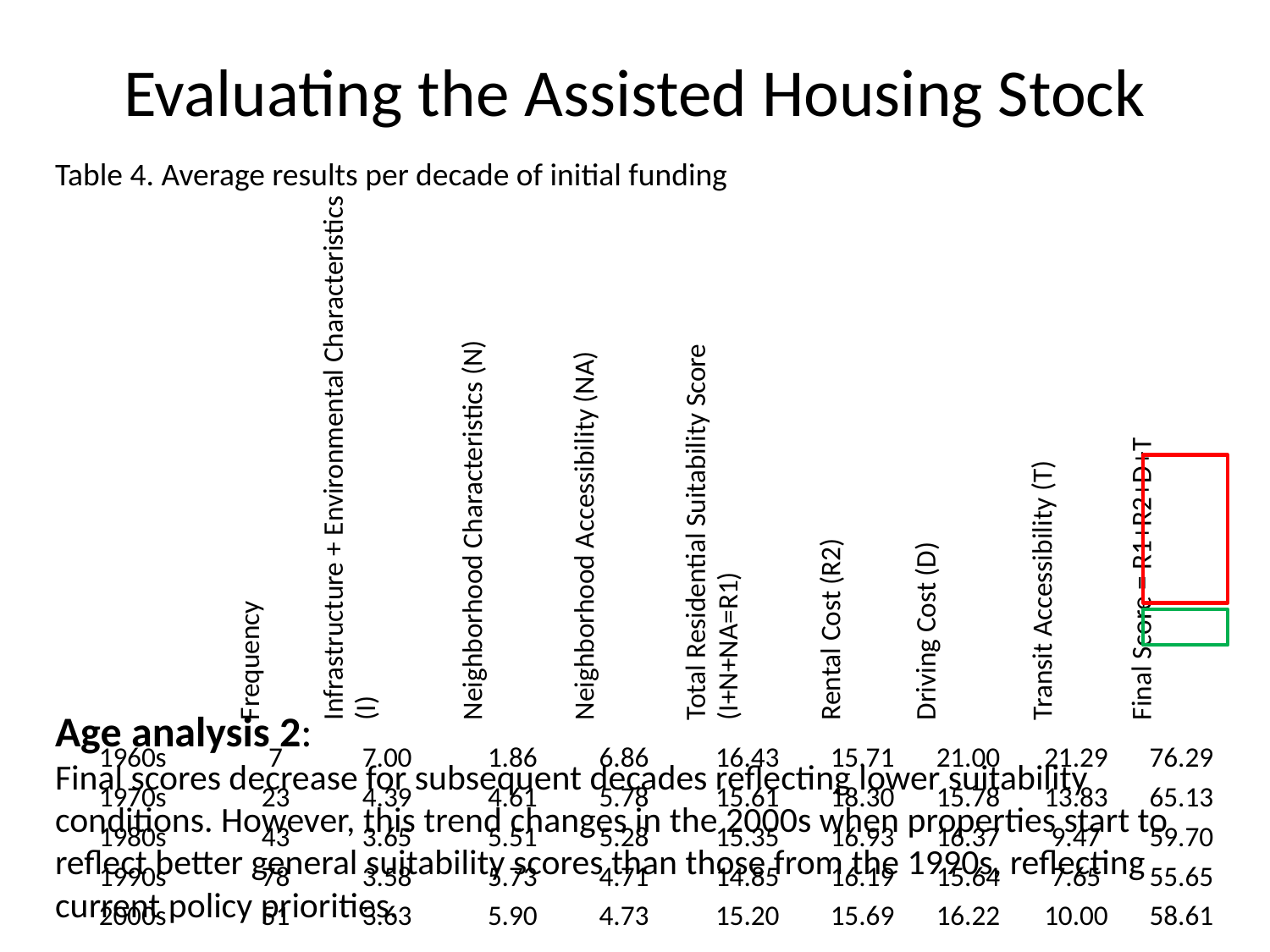

# Evaluating the Assisted Housing Stock
Table 4. Average results per decade of initial funding
|  | Frequency | Infrastructure + Environmental Characteristics (I) | Neighborhood Characteristics (N) | Neighborhood Accessibility (NA) | Total Residential Suitability Score (I+N+NA=R1) | Rental Cost (R2) | Driving Cost (D) | Transit Accessibility (T) | Final Score = R1+R2+D+T |
| --- | --- | --- | --- | --- | --- | --- | --- | --- | --- |
| 1960s | 7 | 7.00 | 1.86 | 6.86 | 16.43 | 15.71 | 21.00 | 21.29 | 76.29 |
| 1970s | 23 | 4.39 | 4.61 | 5.78 | 15.61 | 18.30 | 15.78 | 13.83 | 65.13 |
| 1980s | 43 | 3.65 | 5.51 | 5.28 | 15.35 | 16.93 | 16.37 | 9.47 | 59.70 |
| 1990s | 78 | 3.58 | 5.73 | 4.71 | 14.85 | 16.19 | 15.64 | 7.65 | 55.65 |
| 2000s | 51 | 3.63 | 5.90 | 4.73 | 15.20 | 15.69 | 16.22 | 10.00 | 58.61 |

Age analysis 2:
Final scores decrease for subsequent decades reflecting lower suitability conditions. However, this trend changes in the 2000s when properties start to reflect better general suitability scores than those from the 1990s, reflecting current policy priorities.